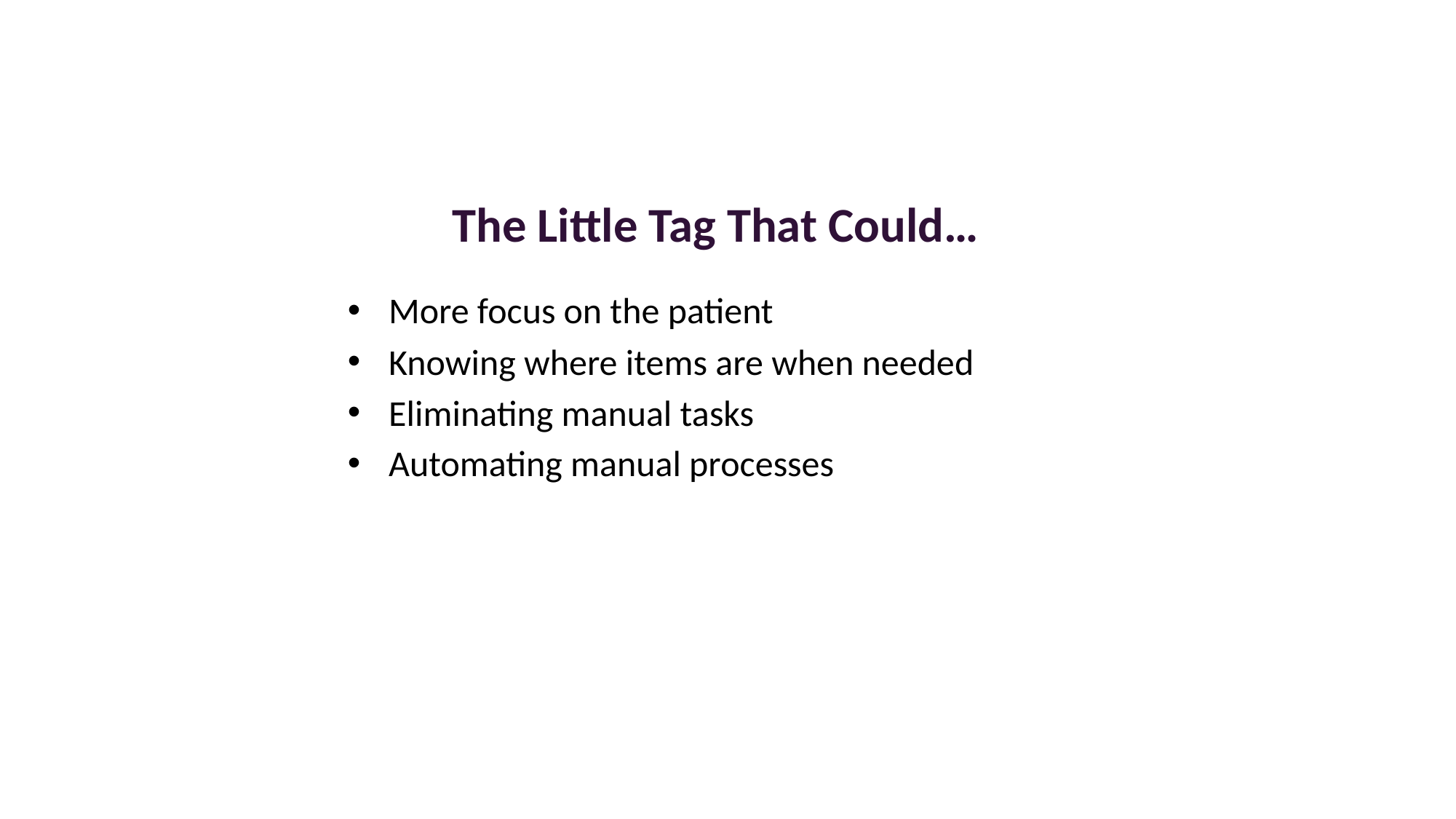

# The Little Tag That Could…
More focus on the patient
Knowing where items are when needed
Eliminating manual tasks
Automating manual processes